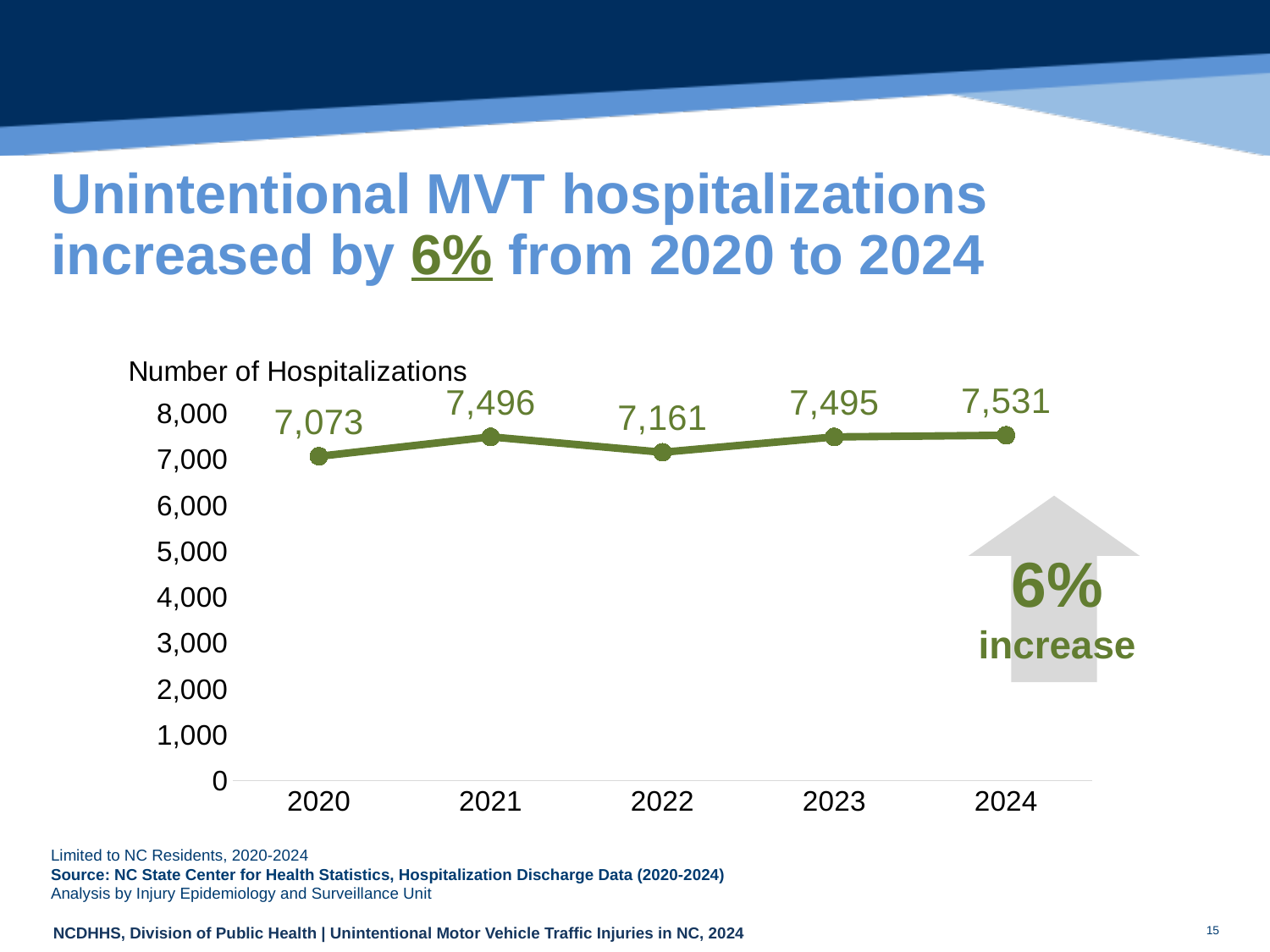

# Unintentional MVT hospitalizations increased by 6% from 2020 to 2024

### Chart

| Category |  |
|---|---|
| 2020 | 7073.0 |
| 2021 | 7496.0 |
| 2022 | 7161.0 |
| 2023 | 7495.0 |
| 2024 | 7531.0 |
6%
increase
Limited to NC Residents, 2020-2024
Source: NC State Center for Health Statistics, Hospitalization Discharge Data (2020-2024)
Analysis by Injury Epidemiology and Surveillance Unit
15